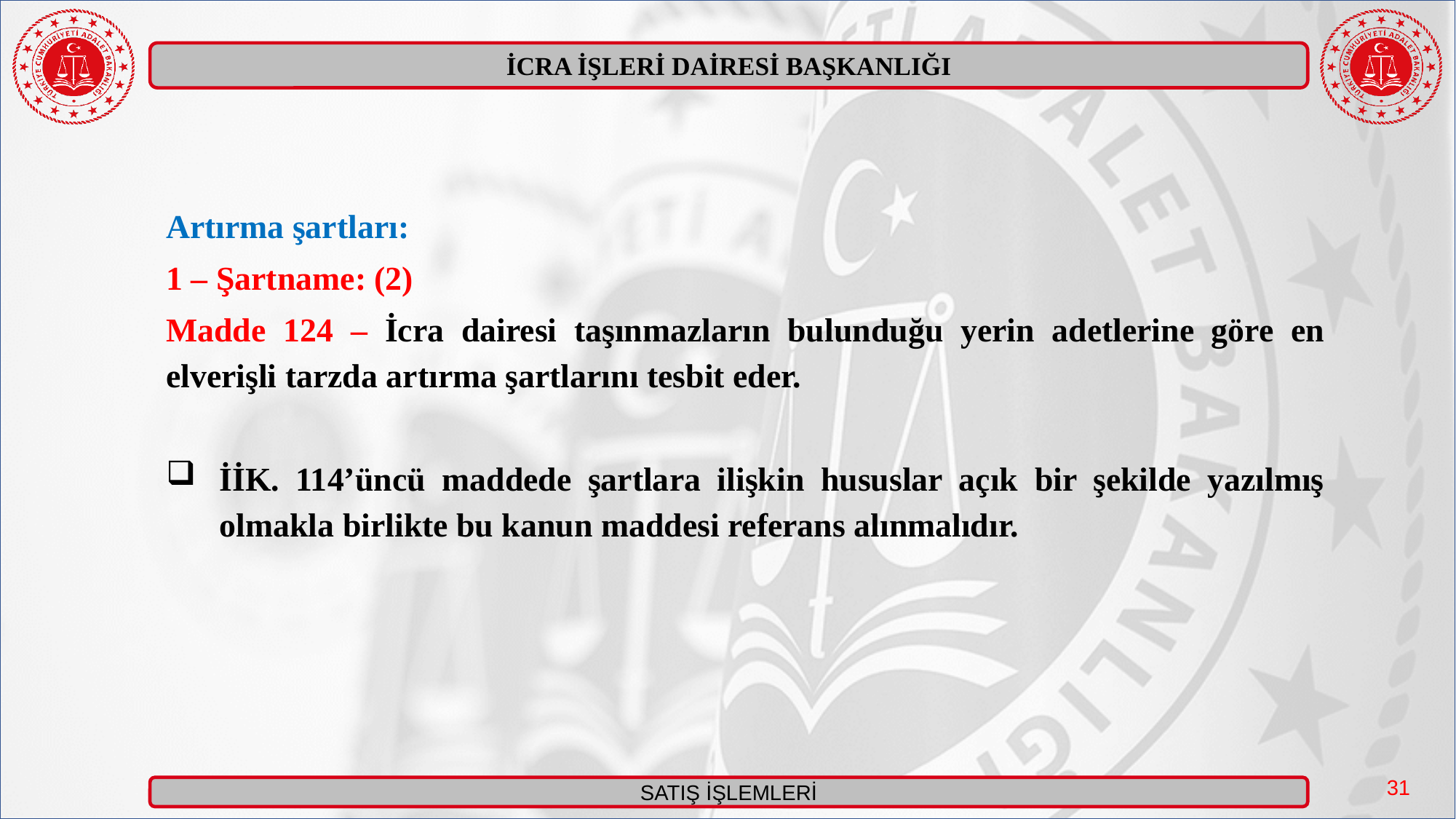

Artırma şartları:
1 – Şartname: (2)
Madde 124 – İcra dairesi taşınmazların bulunduğu yerin adetlerine göre en elverişli tarzda artırma şartlarını tesbit eder.

İİK. 114’üncü maddede şartlara ilişkin hususlar açık bir şekilde yazılmış olmakla birlikte bu kanun maddesi referans alınmalıdır.

31